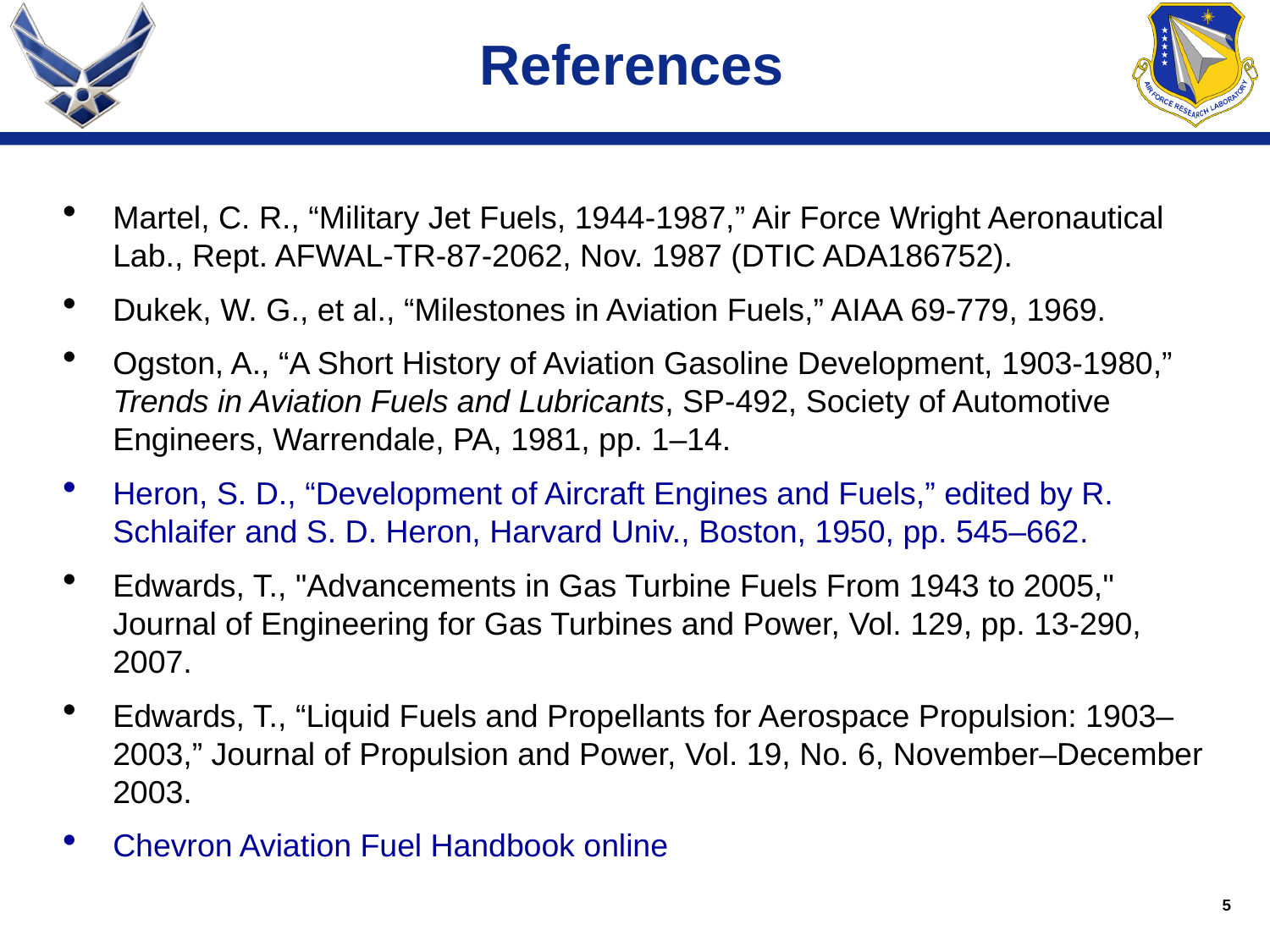

# References
Martel, C. R., “Military Jet Fuels, 1944-1987,” Air Force Wright Aeronautical Lab., Rept. AFWAL-TR-87-2062, Nov. 1987 (DTIC ADA186752).
Dukek, W. G., et al., “Milestones in Aviation Fuels,” AIAA 69-779, 1969.
Ogston, A., “A Short History of Aviation Gasoline Development, 1903-1980,” Trends in Aviation Fuels and Lubricants, SP-492, Society of Automotive Engineers, Warrendale, PA, 1981, pp. 1–14.
Heron, S. D., “Development of Aircraft Engines and Fuels,” edited by R. Schlaifer and S. D. Heron, Harvard Univ., Boston, 1950, pp. 545–662.
Edwards, T., "Advancements in Gas Turbine Fuels From 1943 to 2005," Journal of Engineering for Gas Turbines and Power, Vol. 129, pp. 13-290, 2007.
Edwards, T., “Liquid Fuels and Propellants for Aerospace Propulsion: 1903–2003,” Journal of Propulsion and Power, Vol. 19, No. 6, November–December 2003.
Chevron Aviation Fuel Handbook online